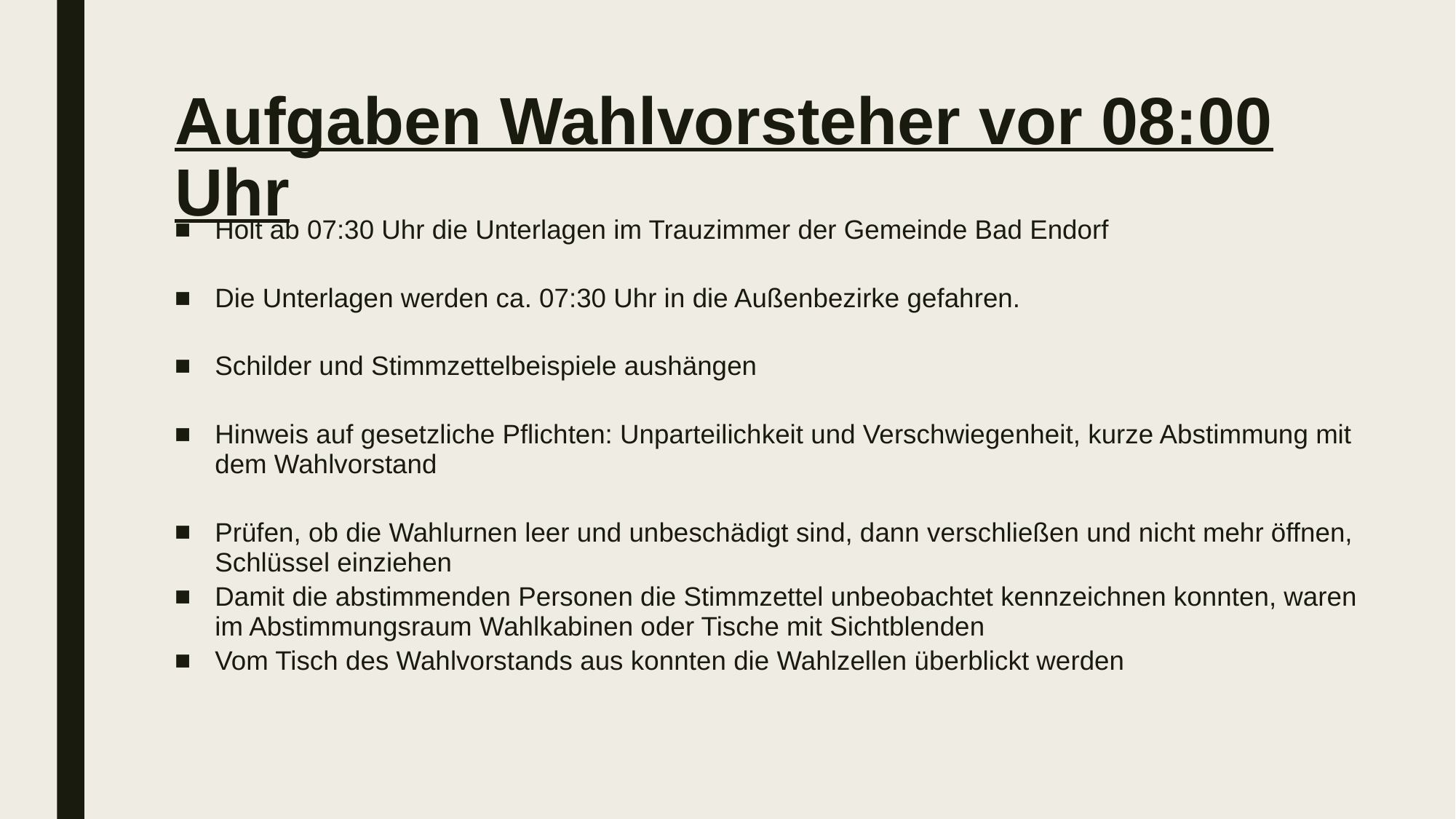

# Aufgaben Wahlvorsteher vor 08:00 Uhr

Holt ab 07:30 Uhr die Unterlagen im Trauzimmer der Gemeinde Bad Endorf

Die Unterlagen werden ca. 07:30 Uhr in die Außenbezirke gefahren.

Schilder und Stimmzettelbeispiele aushängen

Hinweis auf gesetzliche Pflichten: Unparteilichkeit und Verschwiegenheit, kurze Abstimmung mit dem Wahlvorstand

Prüfen, ob die Wahlurnen leer und unbeschädigt sind, dann verschließen und nicht mehr öffnen, Schlüssel einziehen
Damit die abstimmenden Personen die Stimmzettel unbeobachtet kennzeichnen konnten, waren im Abstimmungsraum Wahlkabinen oder Tische mit Sichtblenden
Vom Tisch des Wahlvorstands aus konnten die Wahlzellen überblickt werden